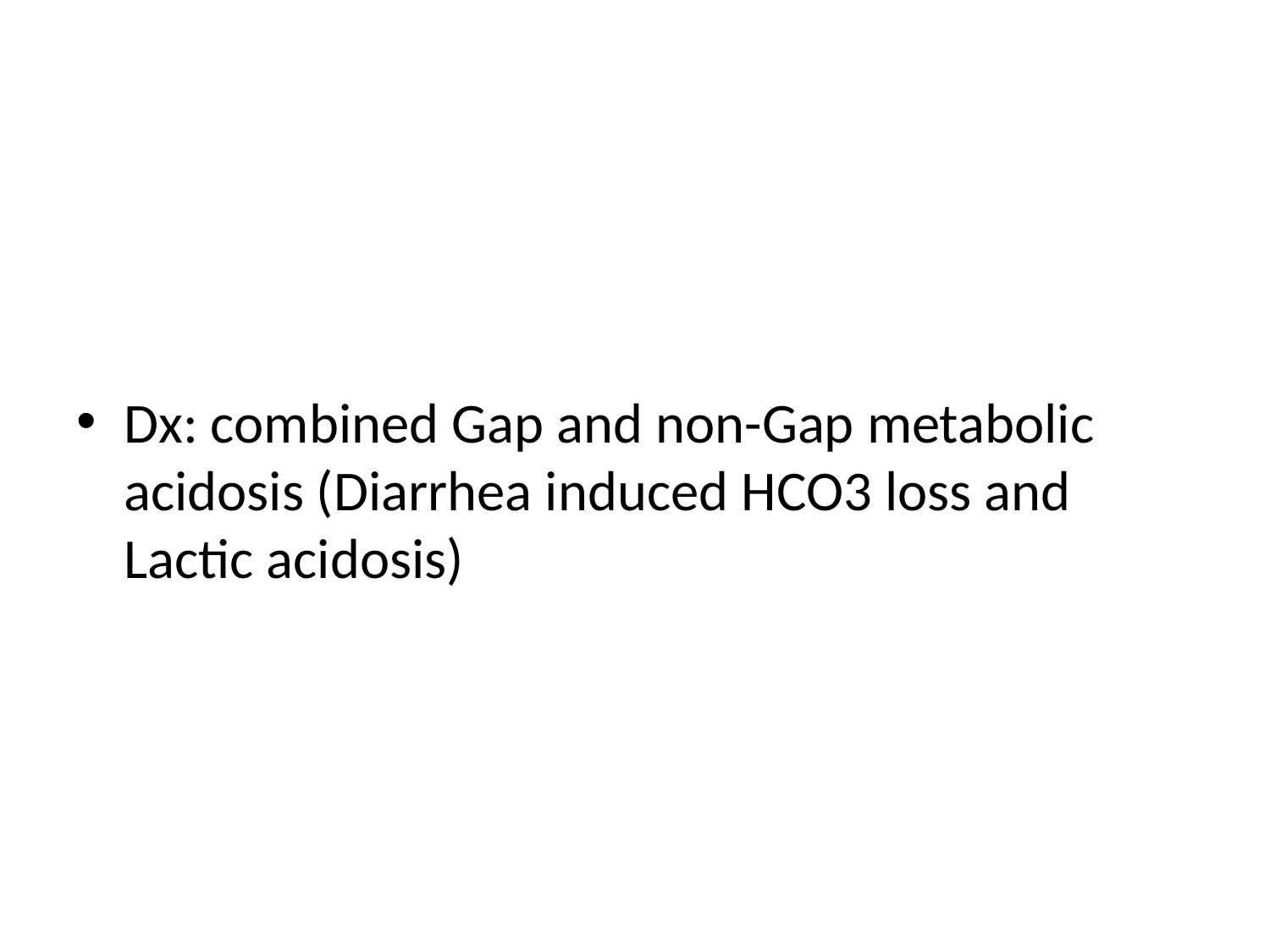

#

Dx: combined Gap and non-Gap metabolic acidosis (Diarrhea induced HCO3 loss and Lactic acidosis)